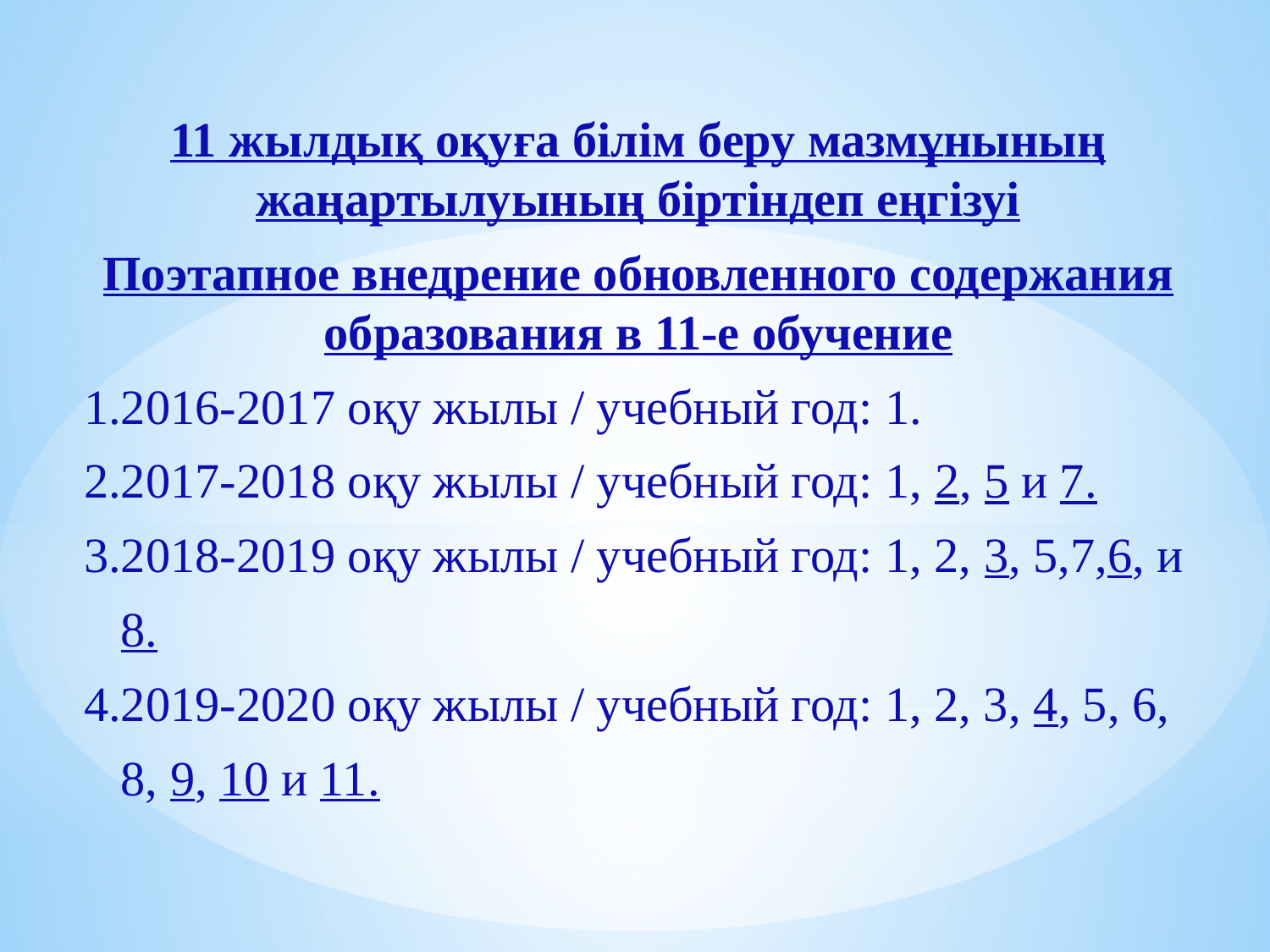

11 жылдық оқуға білім беру мазмұнының жаңартылуының біртіндеп еңгізуі
Поэтапное внедрение обновленного содержания образования в 11-е обучение
1.2016-2017 оқу жылы / учебный год: 1.
2.2017-2018 оқу жылы / учебный год: 1, 2, 5 и 7.
3.2018-2019 оқу жылы / учебный год: 1, 2, 3, 5,7,6, и
   8.
4.2019-2020 оқу жылы / учебный год: 1, 2, 3, 4, 5, 6,
   8, 9, 10 и 11.